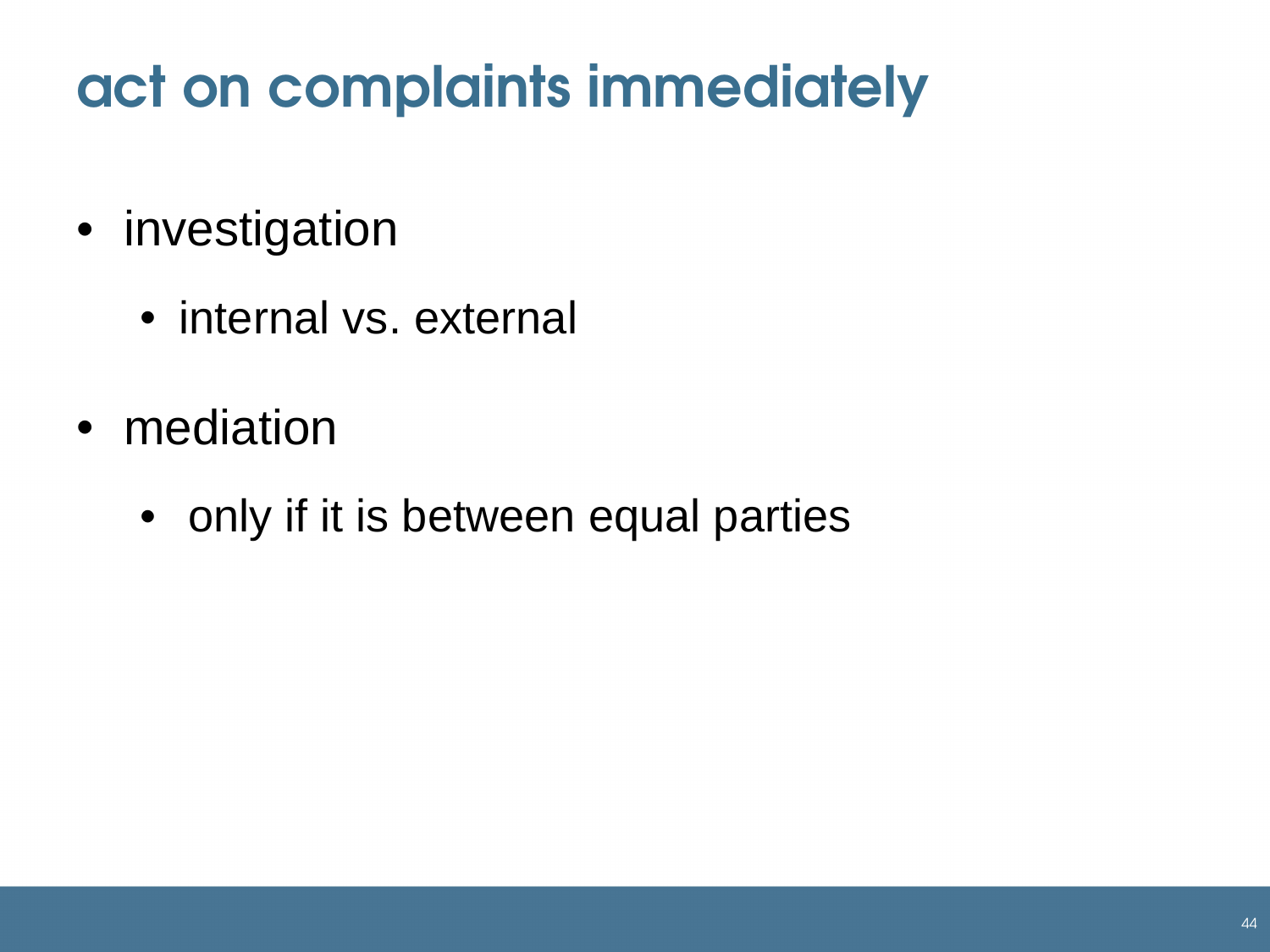

# act on complaints immediately
investigation
internal vs. external
mediation
only if it is between equal parties

44